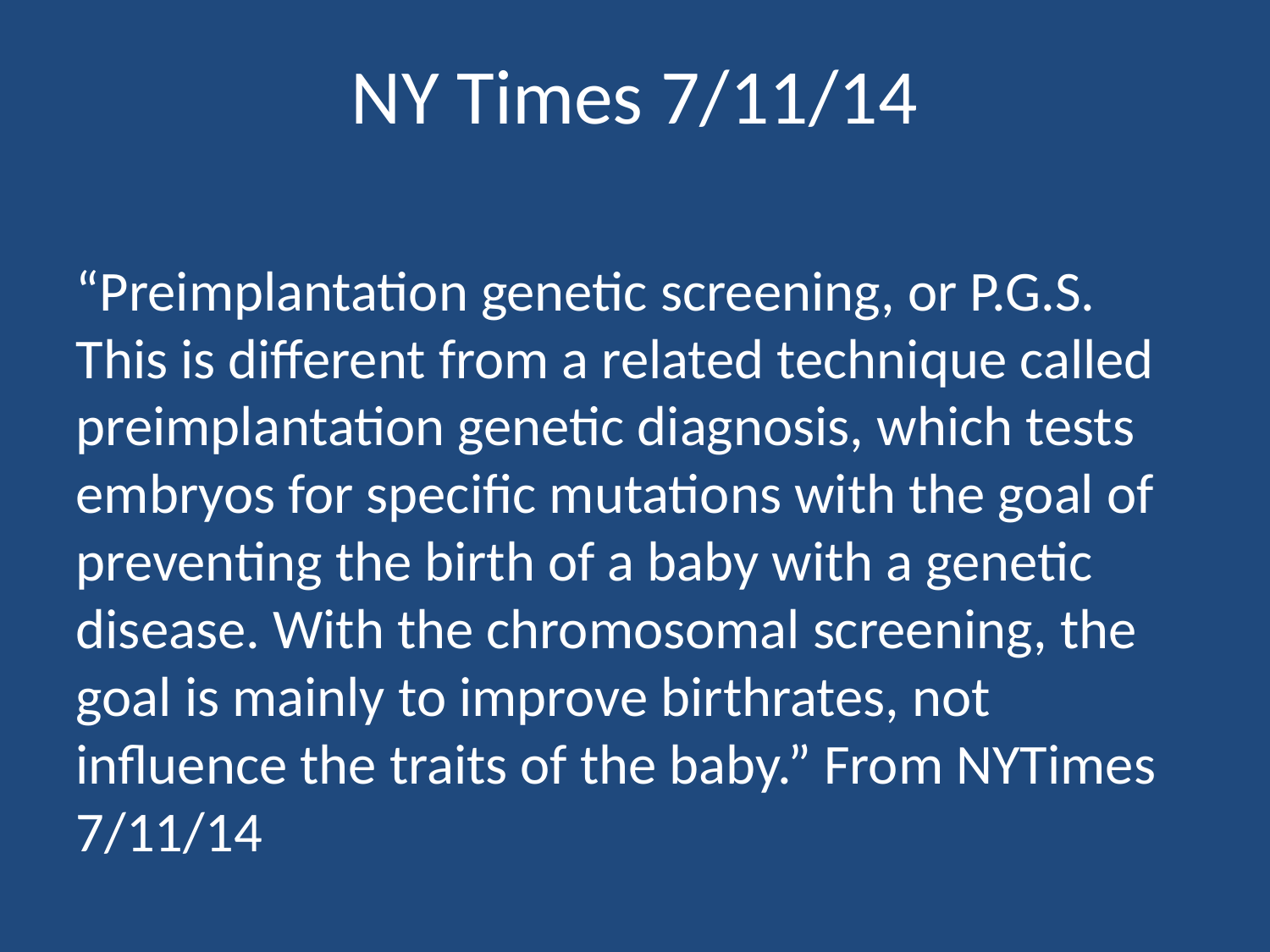

# NY Times 7/11/14

“Preimplantation genetic screening, or P.G.S. This is different from a related technique called preimplantation genetic diagnosis, which tests embryos for specific mutations with the goal of preventing the birth of a baby with a genetic disease. With the chromosomal screening, the goal is mainly to improve birthrates, not influence the traits of the baby.” From NYTimes 7/11/14